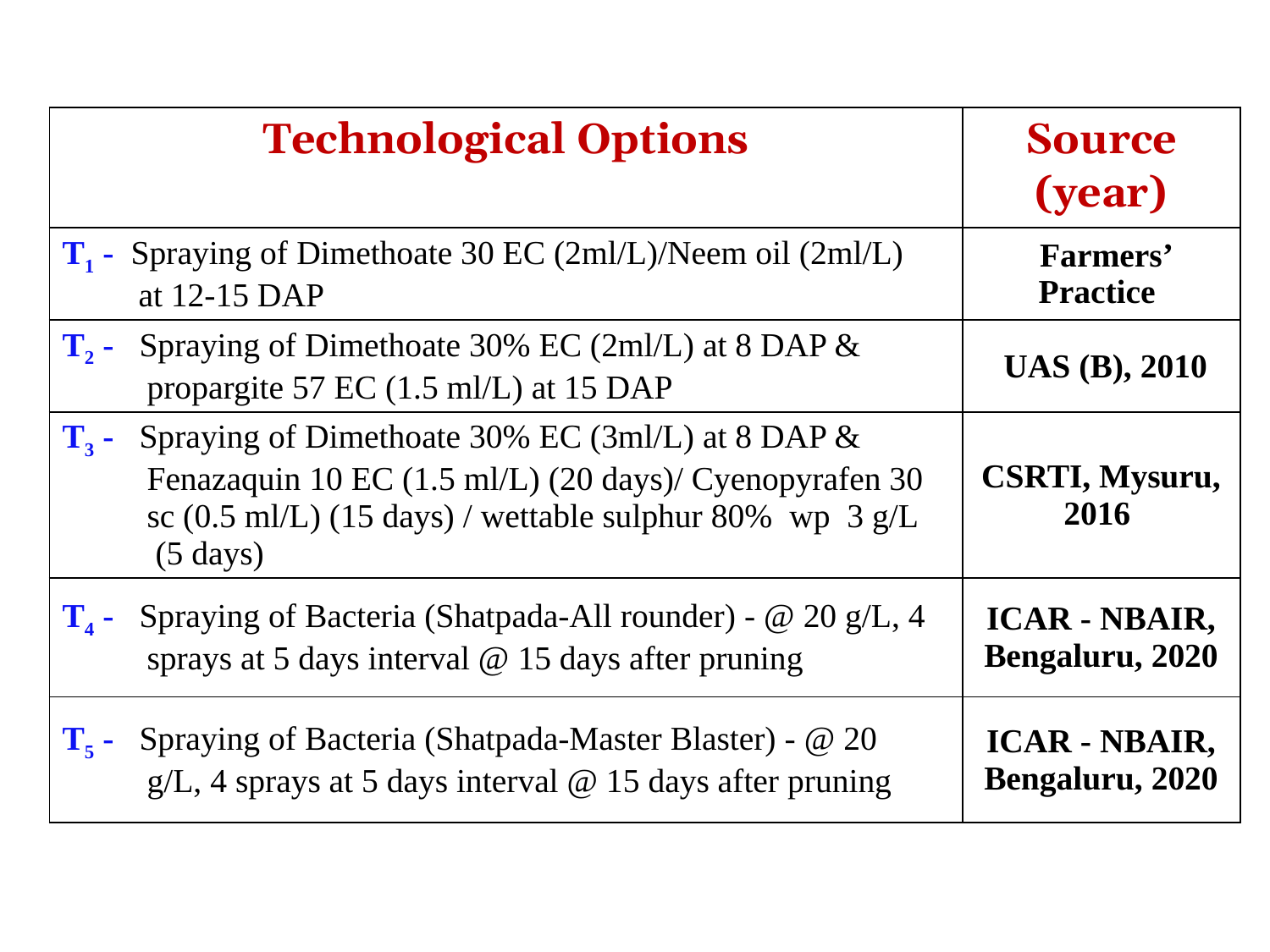

| Technological Options | Source (year) |
| --- | --- |
| T1 - Spraying of Dimethoate 30 EC (2ml/L)/Neem oil (2ml/L) at 12-15 DAP | Farmers’ Practice |
| T2 - Spraying of Dimethoate 30% EC (2ml/L) at 8 DAP & propargite 57 EC (1.5 ml/L) at 15 DAP | UAS (B), 2010 |
| T3 - Spraying of Dimethoate 30% EC (3ml/L) at 8 DAP & Fenazaquin 10 EC (1.5 ml/L) (20 days)/ Cyenopyrafen 30 sc (0.5 ml/L) (15 days) / wettable sulphur 80% wp 3 g/L (5 days) | CSRTI, Mysuru, 2016 |
| T4 - Spraying of Bacteria (Shatpada-All rounder) - @ 20 g/L, 4 sprays at 5 days interval @ 15 days after pruning | ICAR - NBAIR, Bengaluru, 2020 |
| T5 - Spraying of Bacteria (Shatpada-Master Blaster) - @ 20 g/L, 4 sprays at 5 days interval @ 15 days after pruning | ICAR - NBAIR, Bengaluru, 2020 |